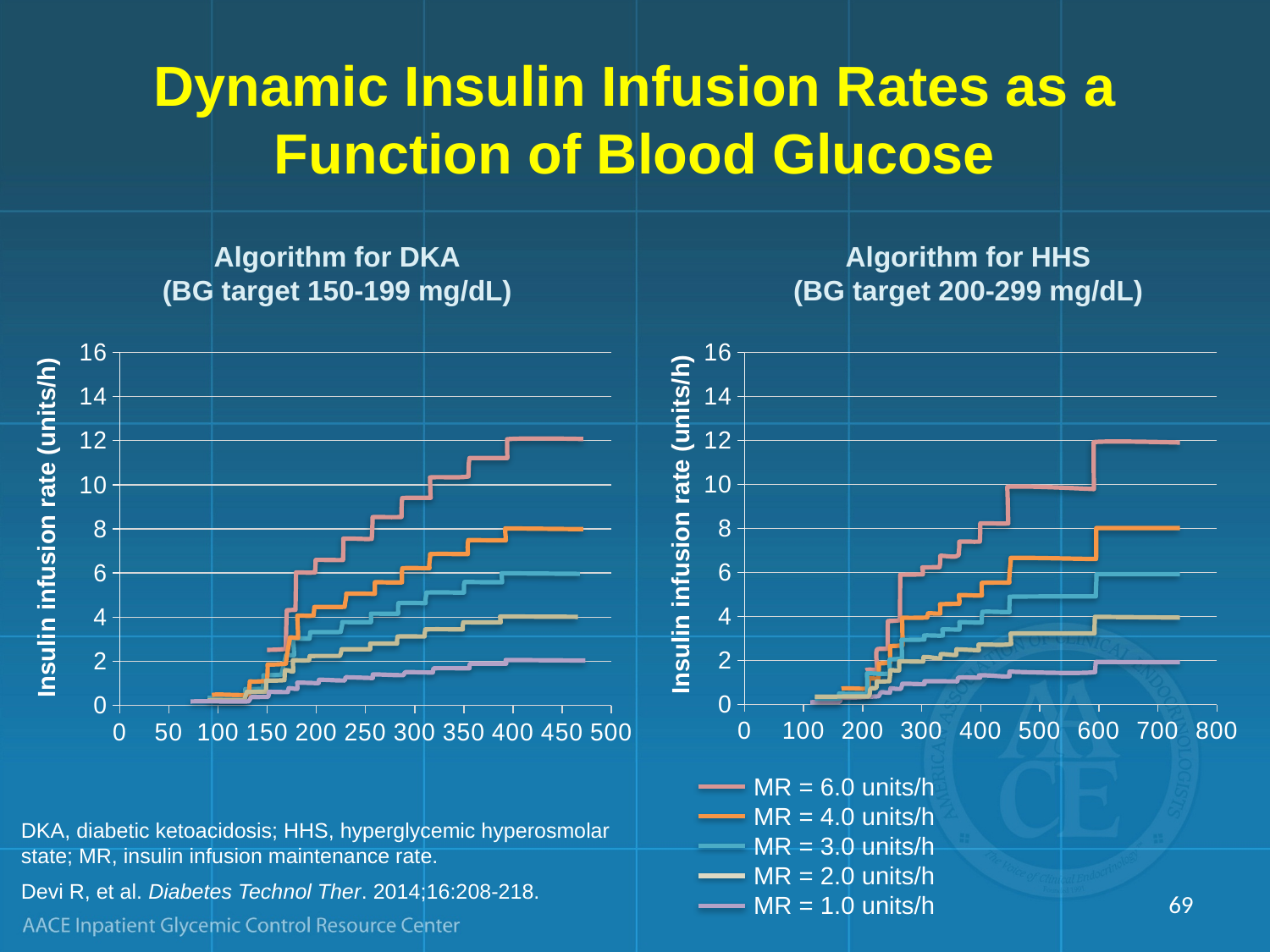

# Dynamic Insulin Infusion Rates as a Function of Blood Glucose
Algorithm for DKA
(BG target 150-199 mg/dL)

### Chart

| Category | Series 1 | Series 2 | Series 3 |
|---|---|---|---|
| 0 | 0.0 | None | None |
| 50 | None | None | None |
| 100 | None | None | None |
| 150 | None | None | None |
| 200 | None | None | None |
| 250 | None | None | None |
| 300 | None | None | None |
| 350 | None | None | None |
| 400 | None | None | None |
| 450 | None | None | None |
| 500 | None | None | None |

Insulin infusion rate (units/h)
Algorithm for HHS
(BG target 200-299 mg/dL)

### Chart

| Category | Series 1 | Series 2 | Series 3 |
|---|---|---|---|
| 0 | 0.0 | None | None |
| 100 | None | None | None |
| 200 | None | None | None |
| 300 | None | None | None |
| 400 | None | None | None |
| 500 | None | None | None |
| 600 | None | None | None |
| 700 | None | None | None |
| 800 | None | None | None |
Insulin infusion rate (units/h)

MR = 6.0 units/h
MR = 4.0 units/h
MR = 3.0 units/h
MR = 2.0 units/h
MR = 1.0 units/h

DKA, diabetic ketoacidosis; HHS, hyperglycemic hyperosmolar state; MR, insulin infusion maintenance rate.
Devi R, et al. Diabetes Technol Ther. 2014;16:208-218.
69